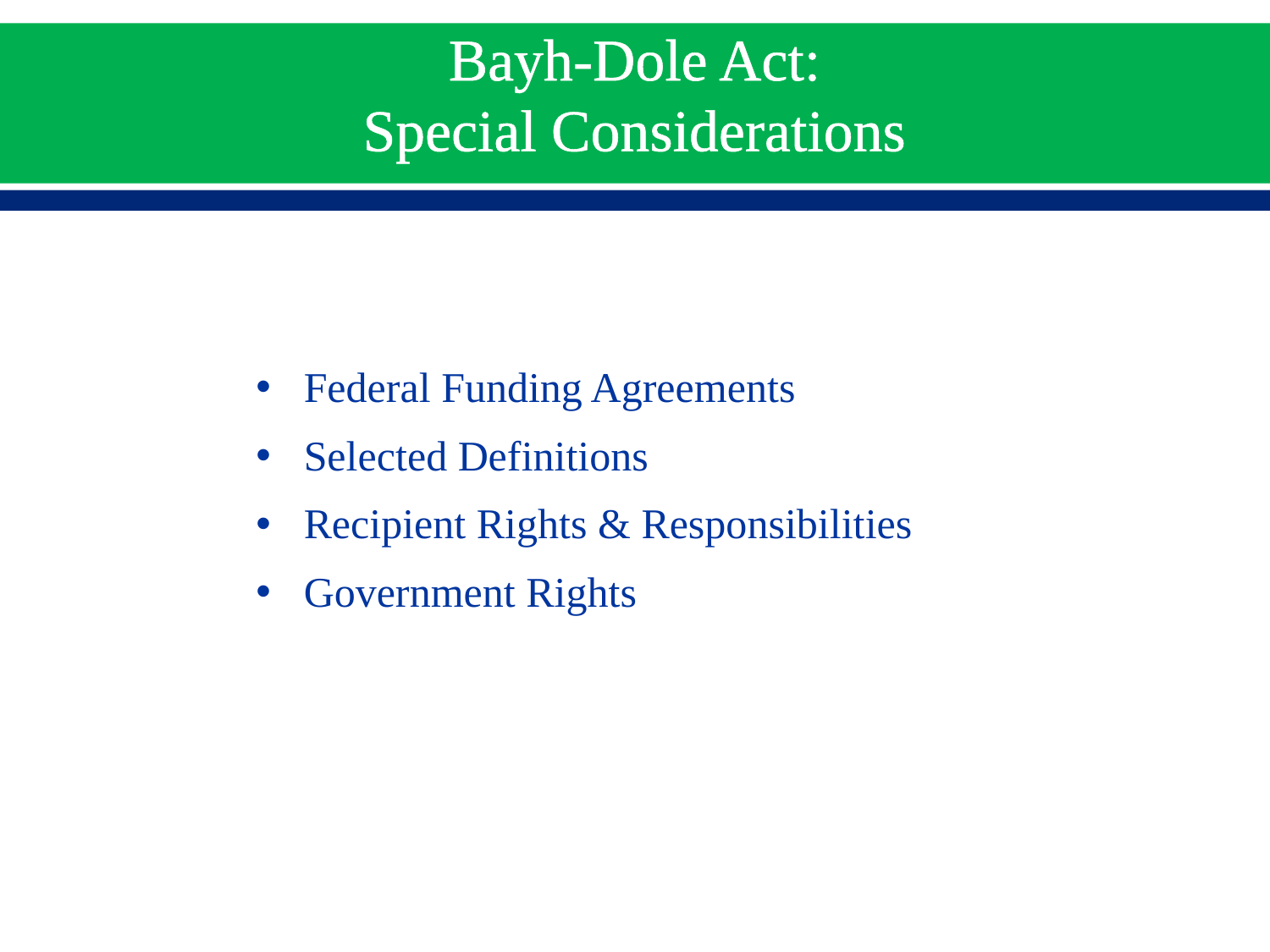

# Bayh-Dole Act: Special Considerations
Federal Funding Agreements
Selected Definitions
Recipient Rights & Responsibilities
Government Rights